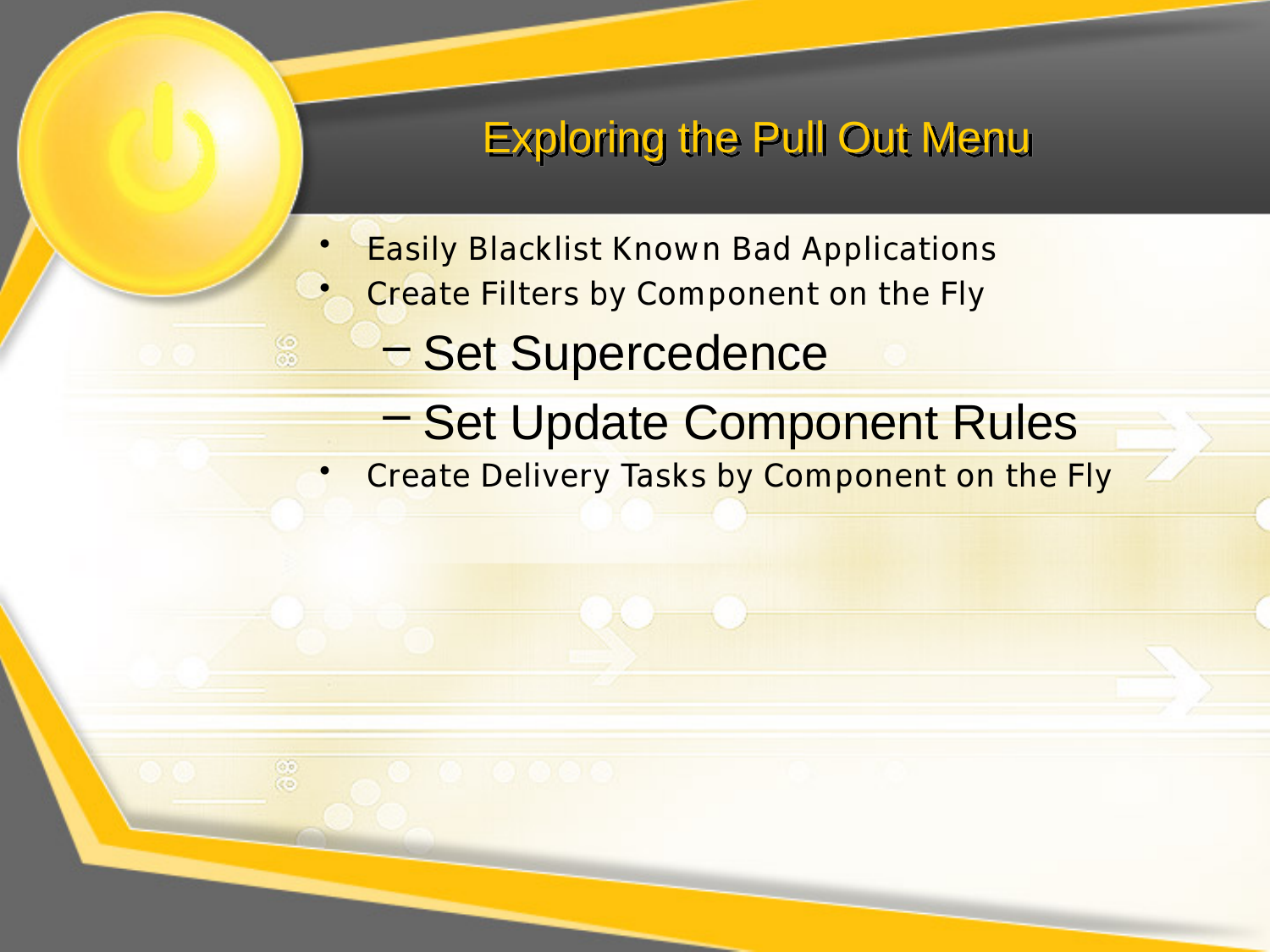

# Exploring the Pull Out Menu
Easily Blacklist Known Bad Applications
Create Filters by Component on the Fly
Set Supercedence
Set Update Component Rules
Create Delivery Tasks by Component on the Fly